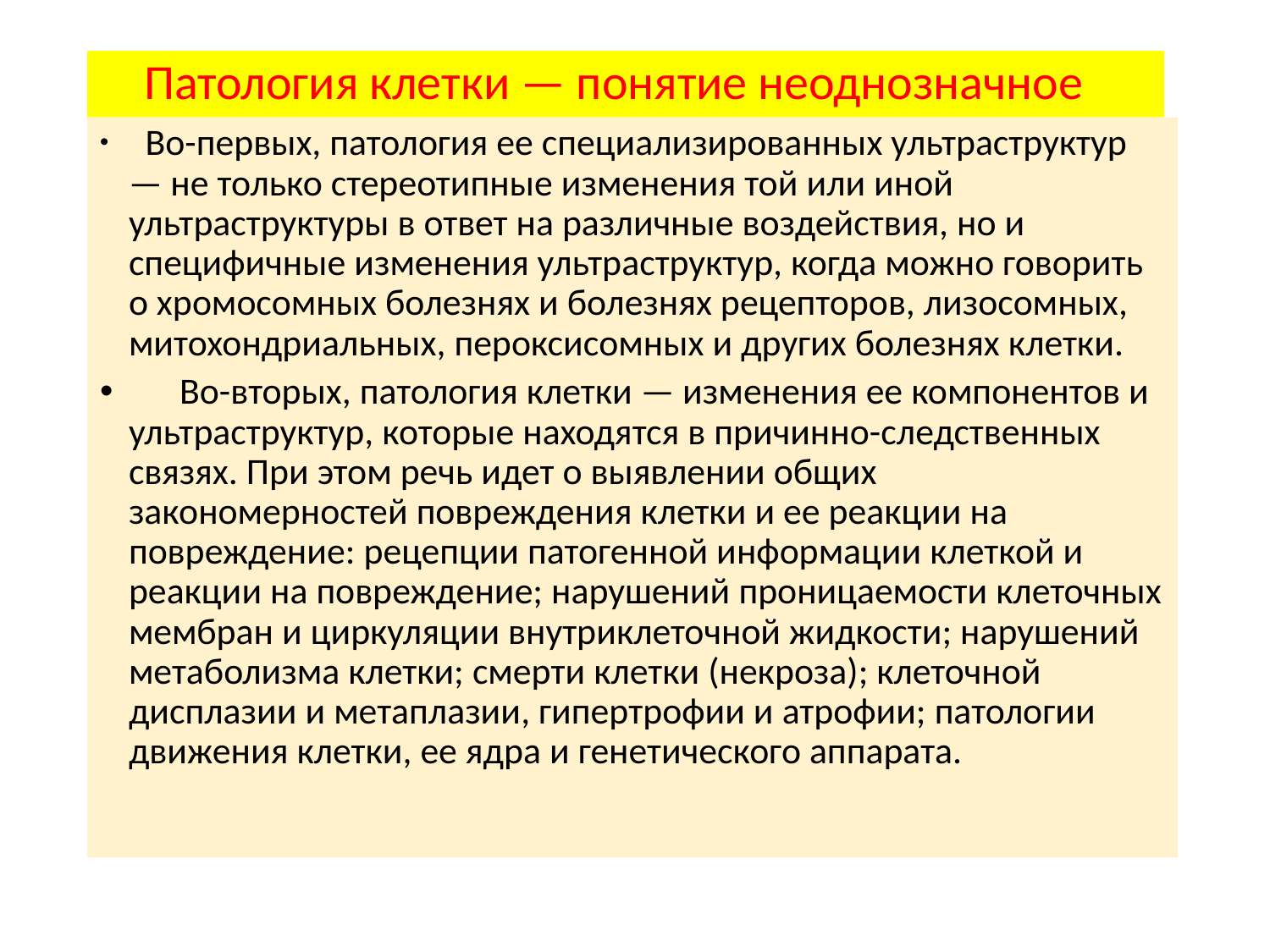

# Патология клетки — понятие неоднозначное
   Во-первых, патология ее специализированных ультраструктур — не только стереотипные изменения той или иной ультраструктуры в ответ на различные воздействия, но и специфичные изменения ультраструктур, когда можно говорить о хромосомных болезнях и болезнях рецепторов, лизосомных, митохондриальных, пероксисомных и других болезнях клетки.
      Во-вторых, патология клетки — изменения ее компонентов и ультраструктур, которые находятся в причинно-следственных связях. При этом речь идет о выявлении общих закономерностей повреждения клетки и ее реакции на повреждение: рецепции патогенной информации клеткой и реакции на повреждение; нарушений проницаемости клеточных мембран и циркуляции внутриклеточной жидкости; нарушений метаболизма клетки; смерти клетки (некроза); клеточной дисплазии и метаплазии, гипертрофии и атрофии; патологии движения клетки, ее ядра и генетического аппарата.